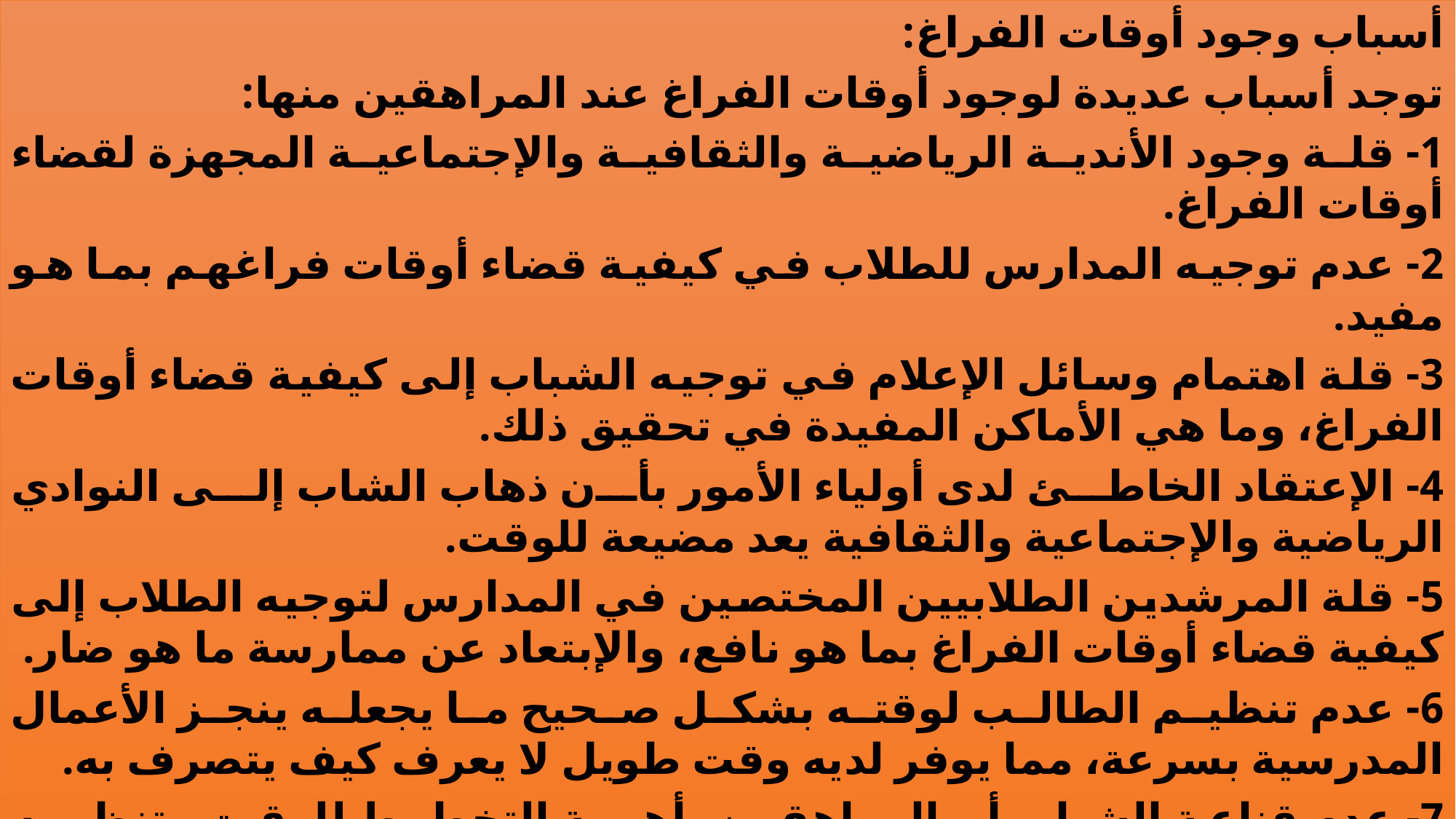

أسباب وجود أوقات الفراغ:
توجد أسباب عديدة لوجود أوقات الفراغ عند المراهقين منها:
1- قلة وجود الأندية الرياضية والثقافية والإجتماعية المجهزة لقضاء أوقات الفراغ.
2- عدم توجيه المدارس للطلاب في كيفية قضاء أوقات فراغهم بما هو مفيد.
3- قلة اهتمام وسائل الإعلام في توجيه الشباب إلى كيفية قضاء أوقات الفراغ، وما هي الأماكن المفيدة في تحقيق ذلك.
4- الإعتقاد الخاطئ لدى أولياء الأمور بأن ذهاب الشاب إلى النوادي الرياضية والإجتماعية والثقافية يعد مضيعة للوقت.
5- قلة المرشدين الطلابيين المختصين في المدارس لتوجيه الطلاب إلى كيفية قضاء أوقات الفراغ بما هو نافع، والإبتعاد عن ممارسة ما هو ضار.
6- عدم تنظيم الطالب لوقته بشكل صحيح ما يجعله ينجز الأعمال المدرسية بسرعة، مما يوفر لديه وقت طويل لا يعرف كيف يتصرف به.
7- عدم قناعة الشباب أو المراهقين بأهمية التخطيط للوقت وتنظيمه وتنفيذه، مما يجعلهم يتيهون في ساعات النهار والليل دون أي ضوابط.